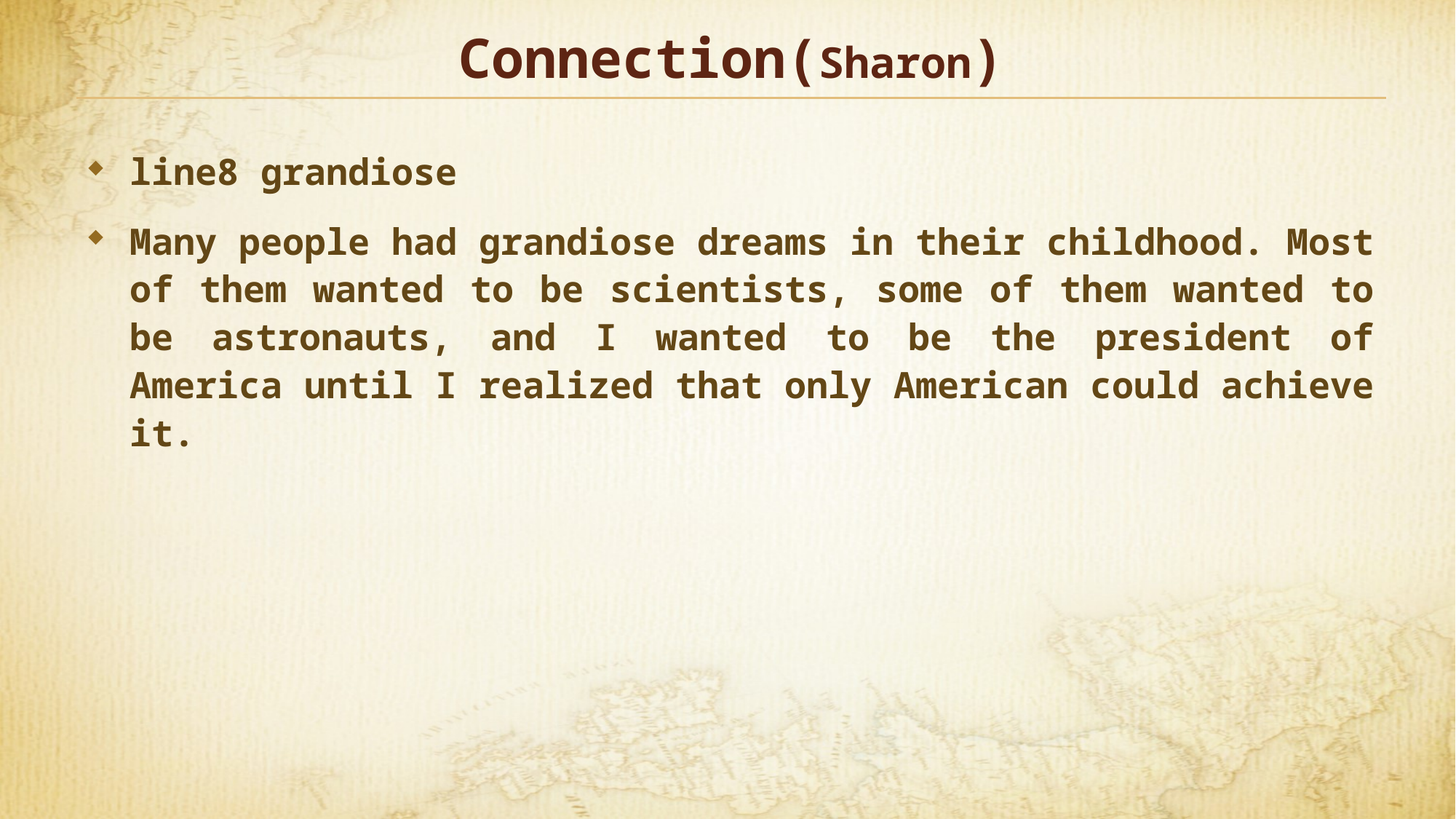

# Connection(Sharon)
line8 grandiose
Many people had grandiose dreams in their childhood. Most of them wanted to be scientists, some of them wanted to be astronauts, and I wanted to be the president of America until I realized that only American could achieve it.